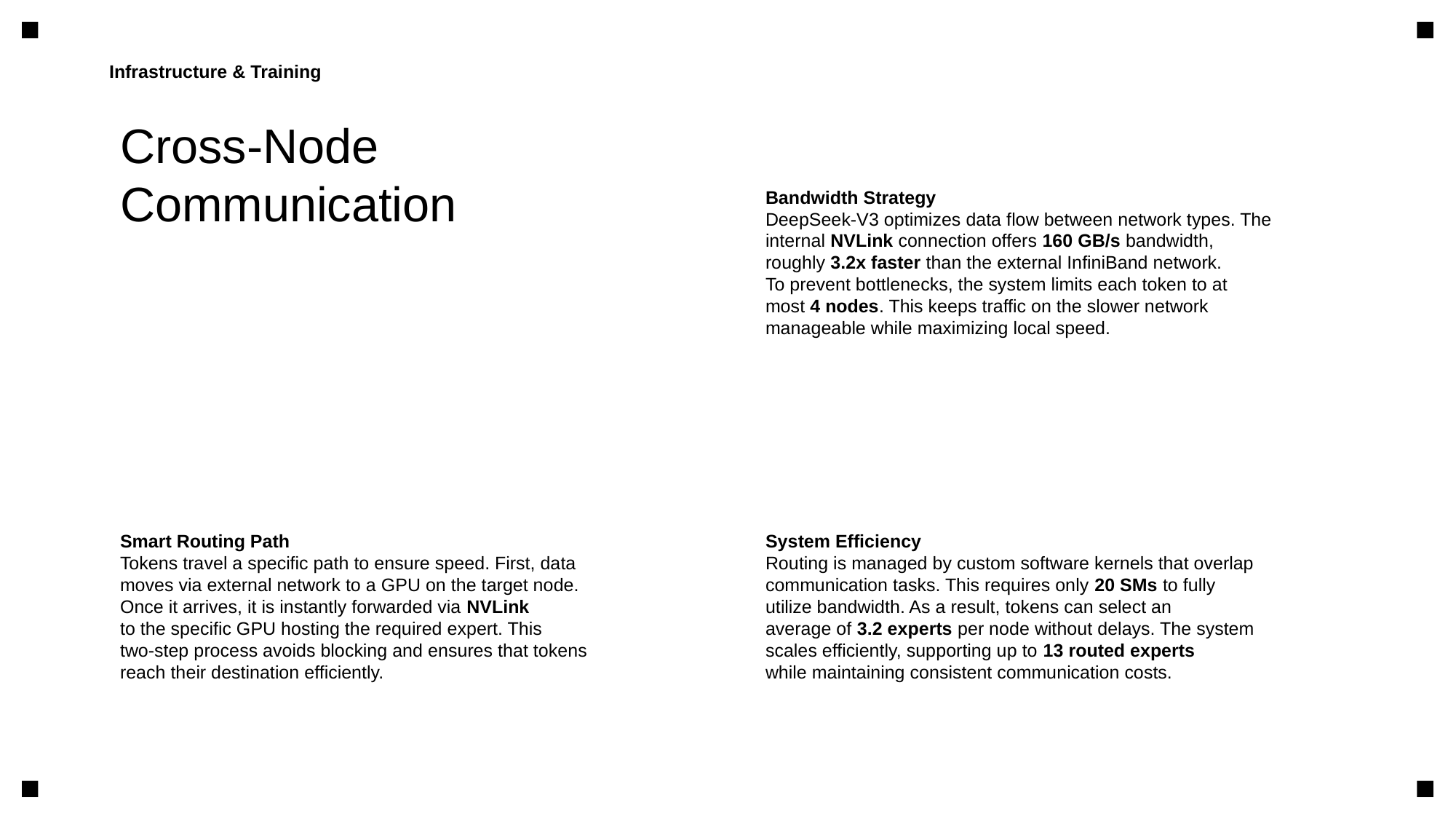

Infrastructure & Training
Cross-Node
Communication
Bandwidth Strategy
DeepSeek-V3 optimizes data flow between network types. The
internal NVLink connection offers 160 GB/s bandwidth,
roughly 3.2x faster than the external InfiniBand network.
To prevent bottlenecks, the system limits each token to at
most 4 nodes. This keeps traffic on the slower network
manageable while maximizing local speed.
Smart Routing Path
Tokens travel a specific path to ensure speed. First, data
moves via external network to a GPU on the target node.
Once it arrives, it is instantly forwarded via NVLink
to the specific GPU hosting the required expert. This
two-step process avoids blocking and ensures that tokens
reach their destination efficiently.
System Efficiency
Routing is managed by custom software kernels that overlap
communication tasks. This requires only 20 SMs to fully
utilize bandwidth. As a result, tokens can select an
average of 3.2 experts per node without delays. The system
scales efficiently, supporting up to 13 routed experts
while maintaining consistent communication costs.